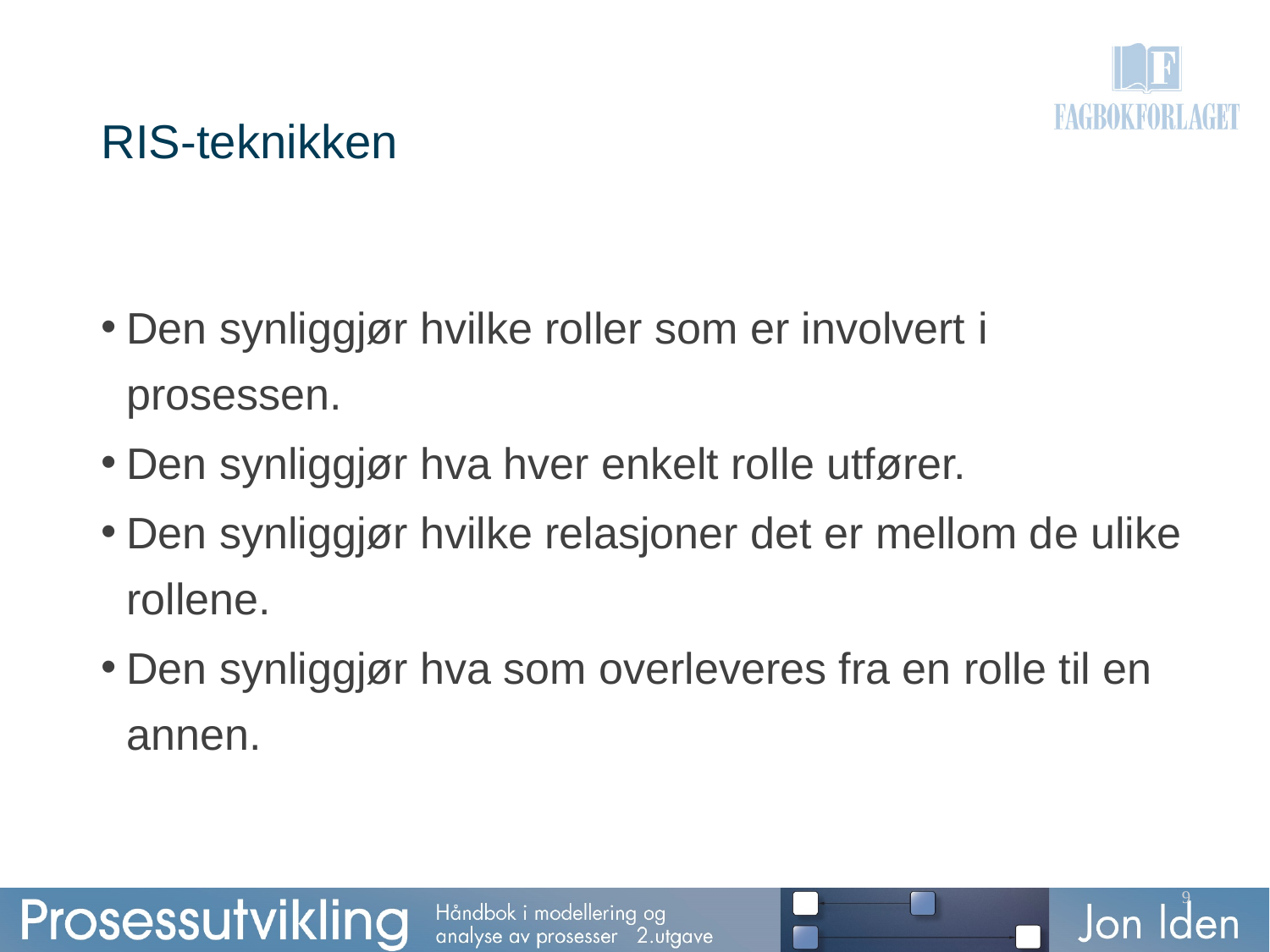

# RIS-teknikken
Den synliggjør hvilke roller som er involvert i prosessen.
Den synliggjør hva hver enkelt rolle utfører.
Den synliggjør hvilke relasjoner det er mellom de ulike rollene.
Den synliggjør hva som overleveres fra en rolle til en annen.
9